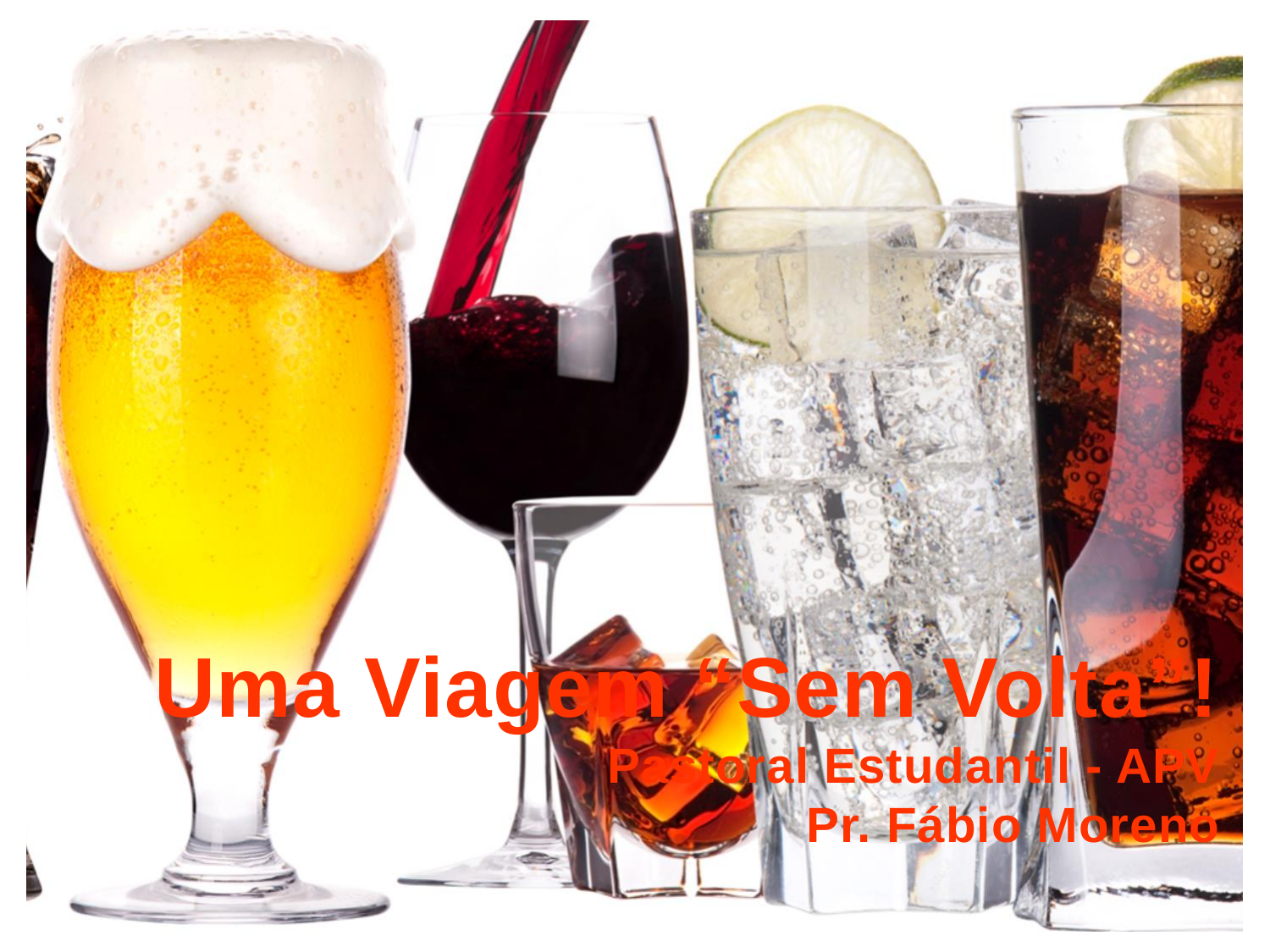

Uma Viagem “Sem Volta”!
Pastoral Estudantil - APV
Pr. Fábio Moreno